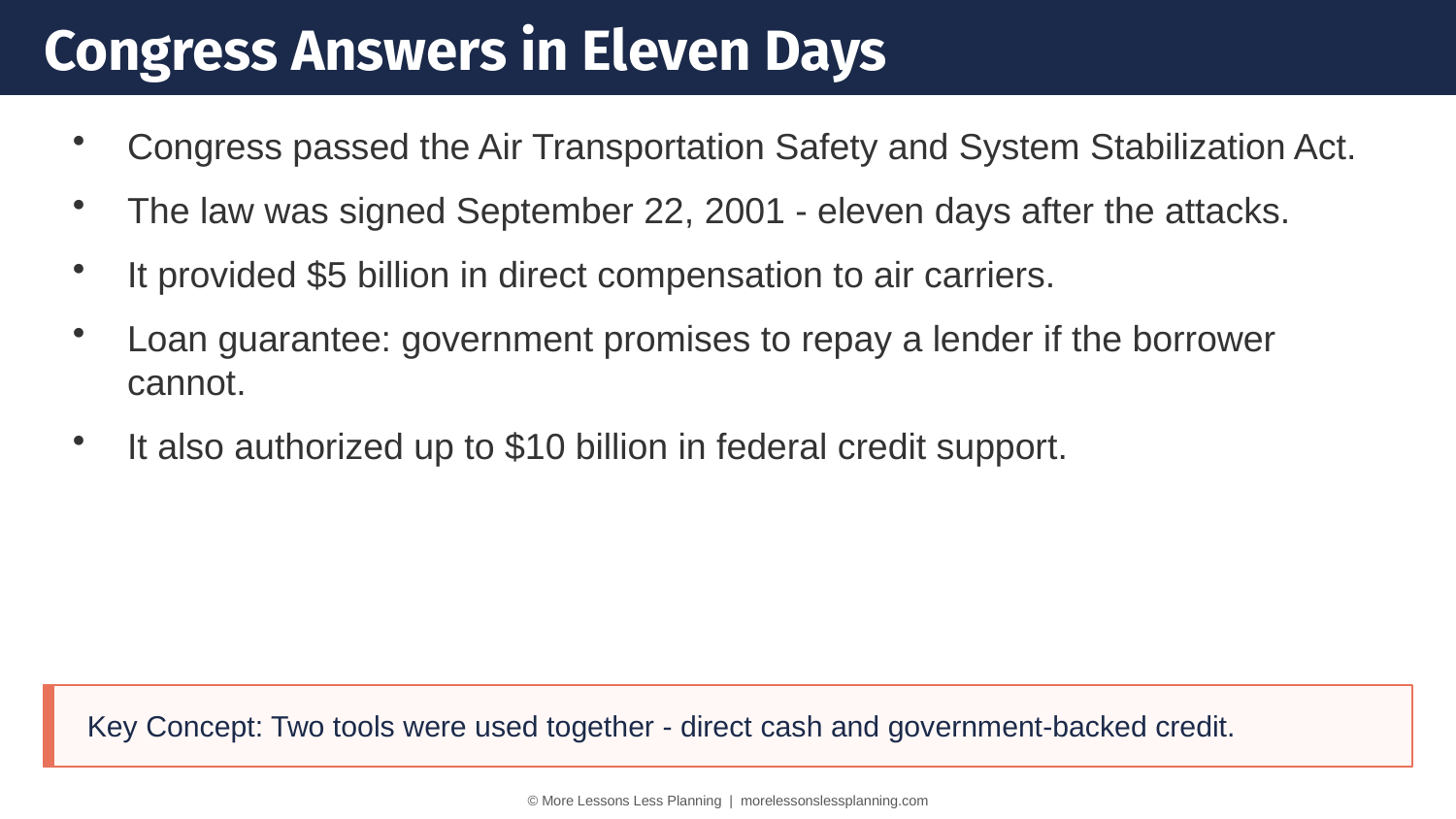

Congress Answers in Eleven Days
Congress passed the Air Transportation Safety and System Stabilization Act.
The law was signed September 22, 2001 - eleven days after the attacks.
It provided $5 billion in direct compensation to air carriers.
Loan guarantee: government promises to repay a lender if the borrower cannot.
It also authorized up to $10 billion in federal credit support.

Key Concept: Two tools were used together - direct cash and government-backed credit.
© More Lessons Less Planning  |  morelessonslessplanning.com